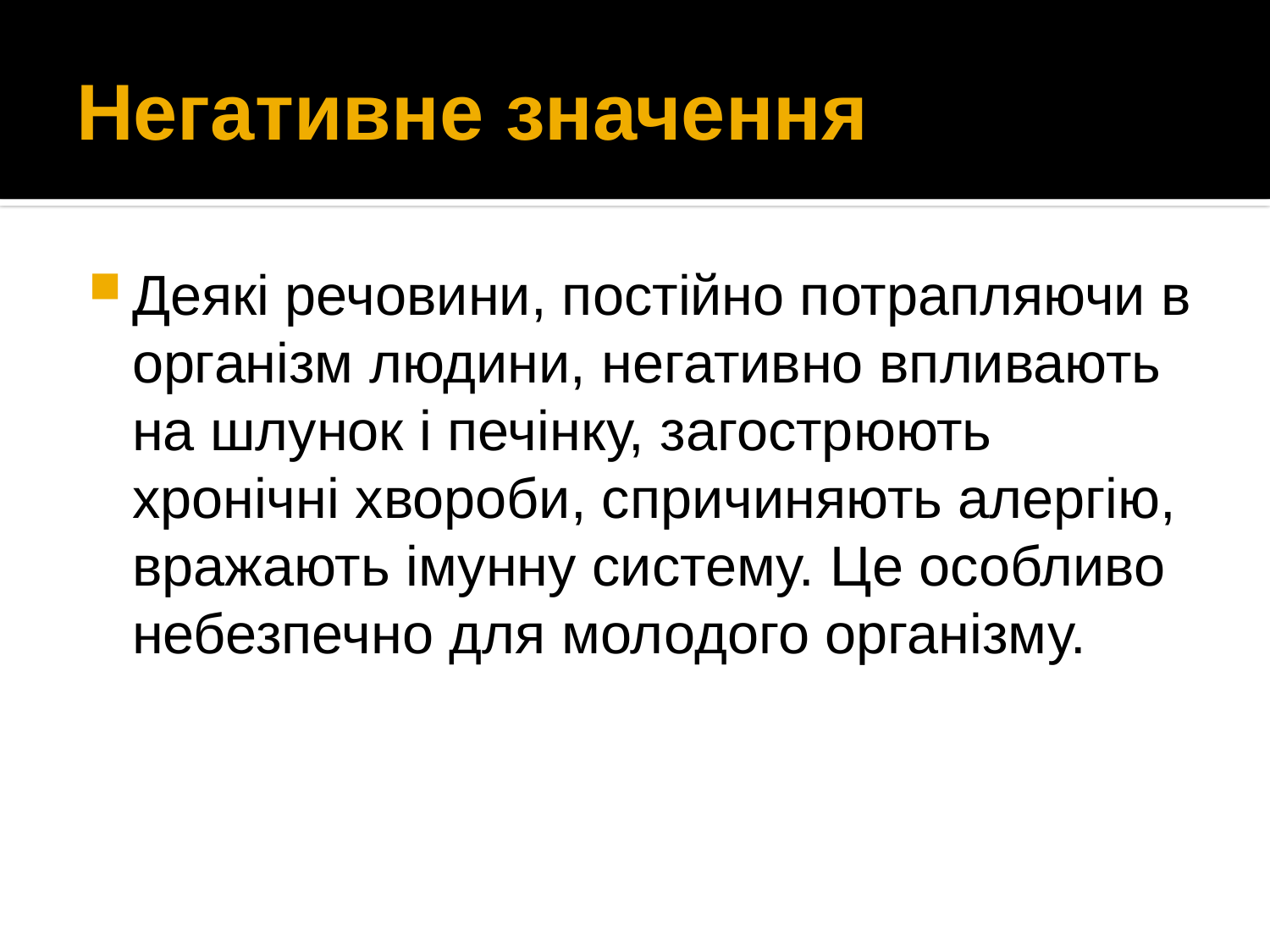

# Негативне значення
Деякі речовини, постійно потрапляючи в організм людини, негативно впливають на шлунок і печінку, загострюють хронічні хвороби, спричиняють алергію, вражають імунну систему. Це особливо небезпечно для молодого організму.